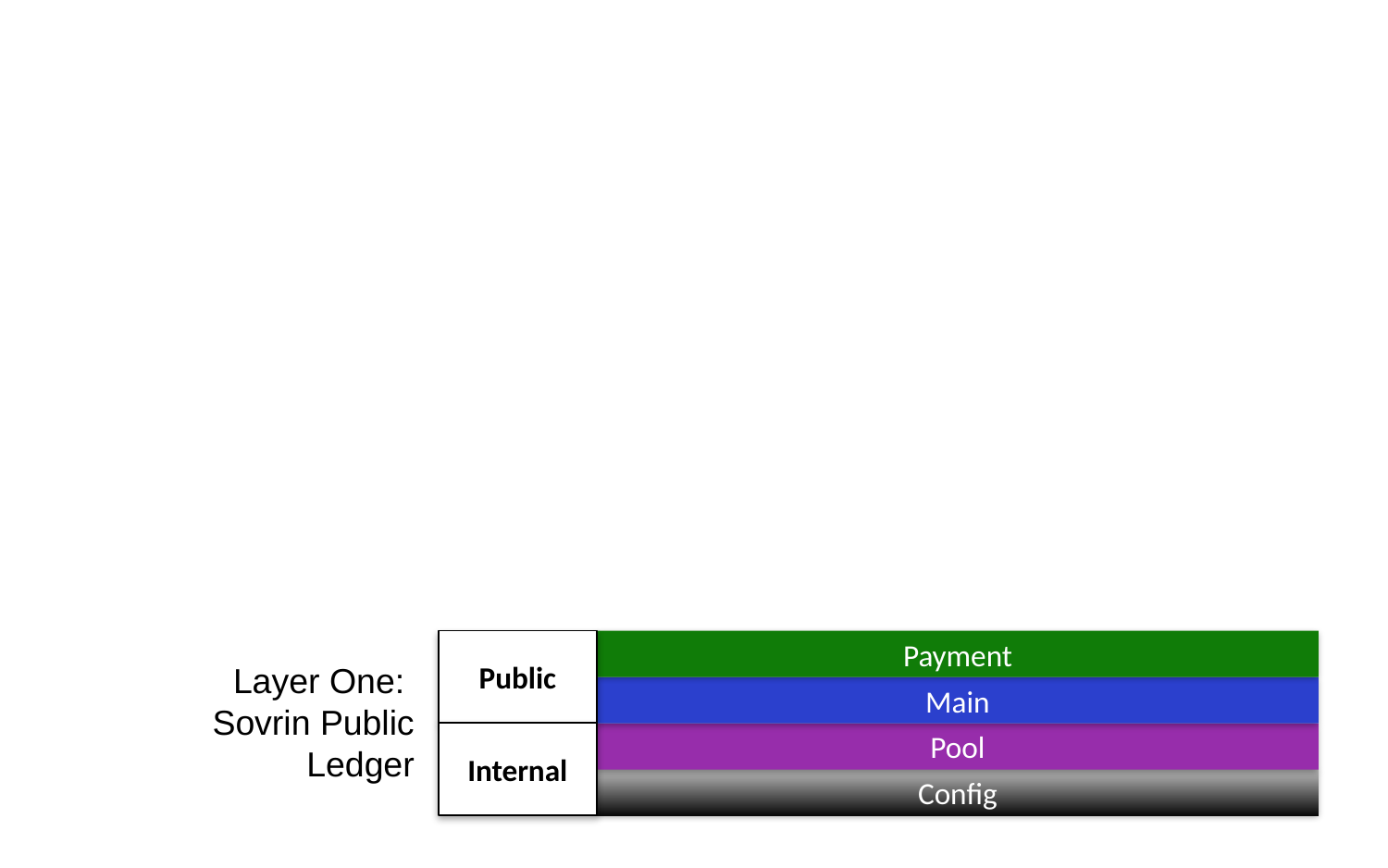

Cryptographic Trust
Public
Payment
Layer One:
Sovrin Public Ledger
Main
Internal
Pool
Config